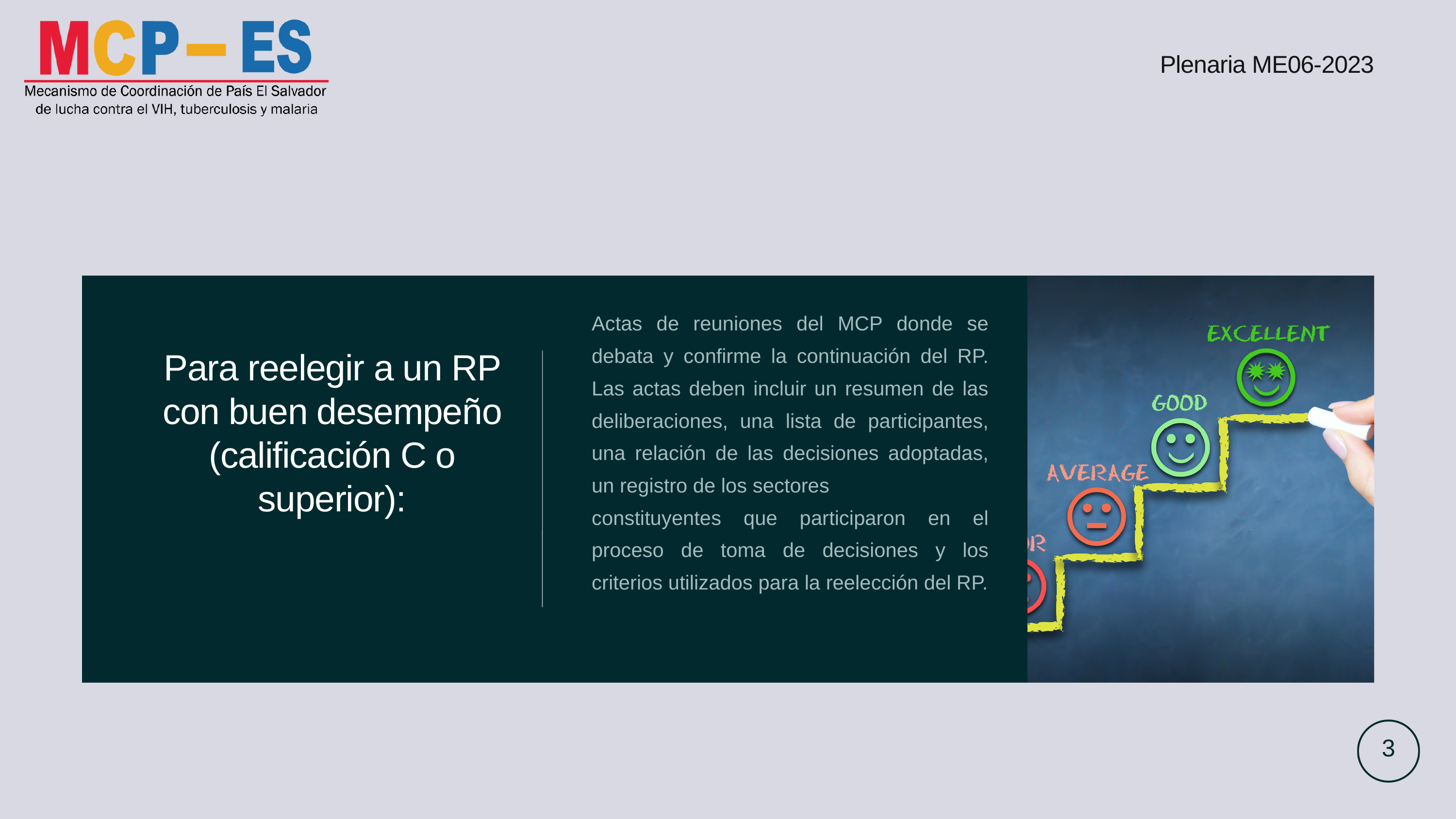

Plenaria ME06-2023

Actas de reuniones del MCP donde se debata y confirme la continuación del RP. Las actas deben incluir un resumen de las deliberaciones, una lista de participantes, una relación de las decisiones adoptadas, un registro de los sectores
constituyentes que participaron en el proceso de toma de decisiones y los criterios utilizados para la reelección del RP.

Para reelegir a un RP con buen desempeño (calificación C o superior):

3